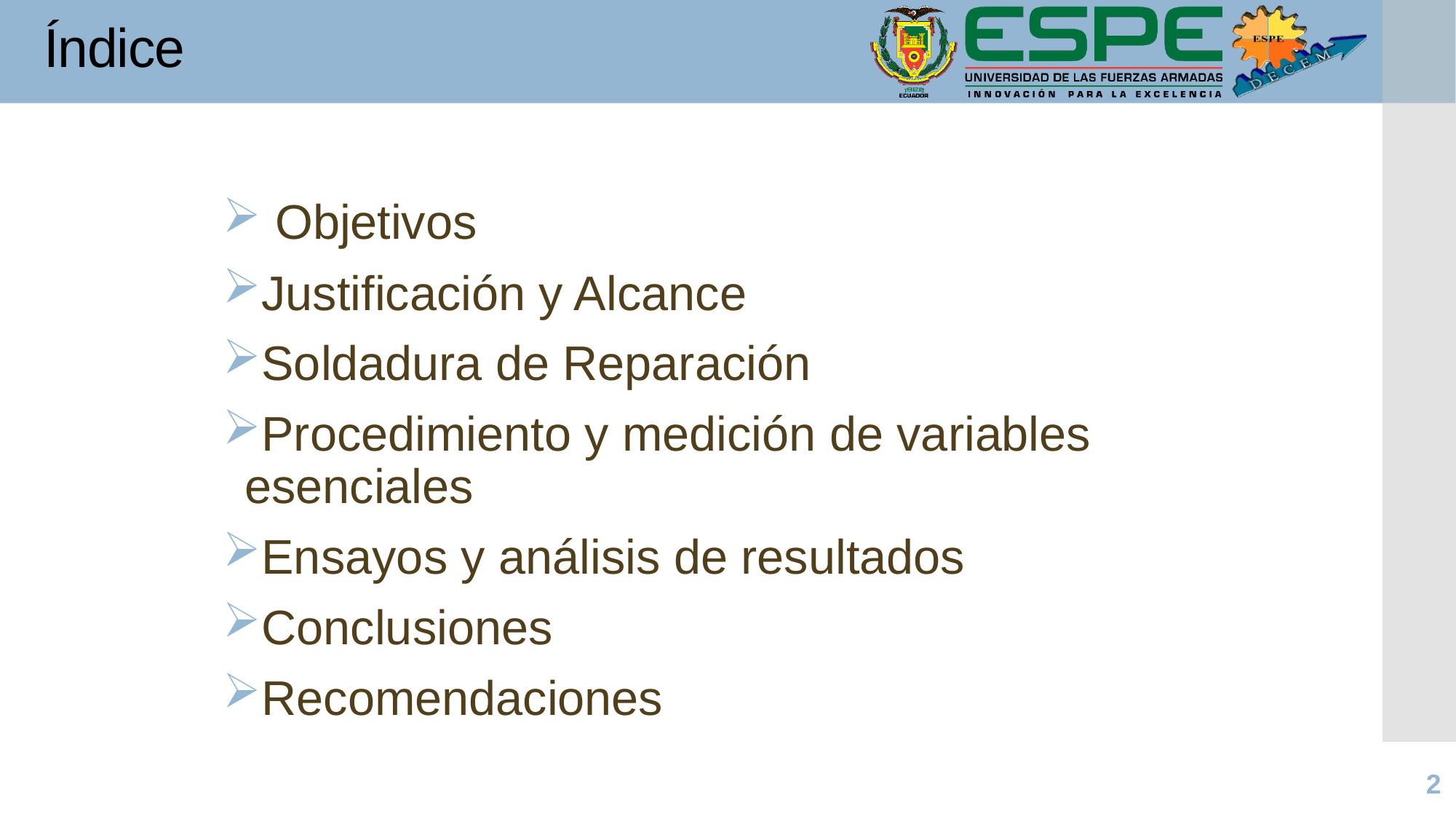

# Índice
 Objetivos
Justificación y Alcance
Soldadura de Reparación
Procedimiento y medición de variables esenciales
Ensayos y análisis de resultados
Conclusiones
Recomendaciones
2